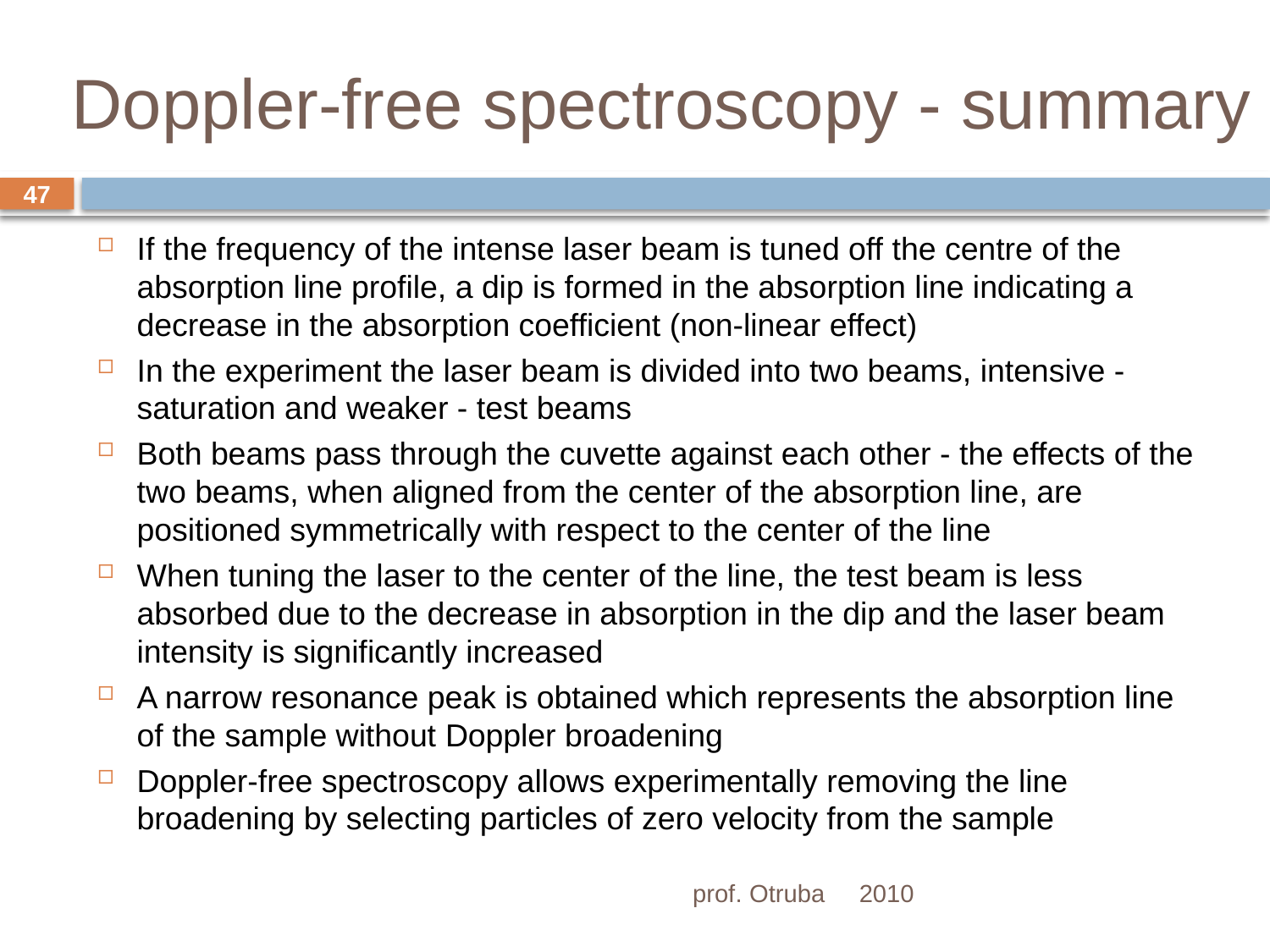

# Doppler-free spectroscopy - summary
47
If the frequency of the intense laser beam is tuned off the centre of the absorption line profile, a dip is formed in the absorption line indicating a decrease in the absorption coefficient (non-linear effect)
In the experiment the laser beam is divided into two beams, intensive - saturation and weaker - test beams
Both beams pass through the cuvette against each other - the effects of the two beams, when aligned from the center of the absorption line, are positioned symmetrically with respect to the center of the line
When tuning the laser to the center of the line, the test beam is less absorbed due to the decrease in absorption in the dip and the laser beam intensity is significantly increased
A narrow resonance peak is obtained which represents the absorption line of the sample without Doppler broadening
Doppler-free spectroscopy allows experimentally removing the line broadening by selecting particles of zero velocity from the sample

prof. Otruba
2010